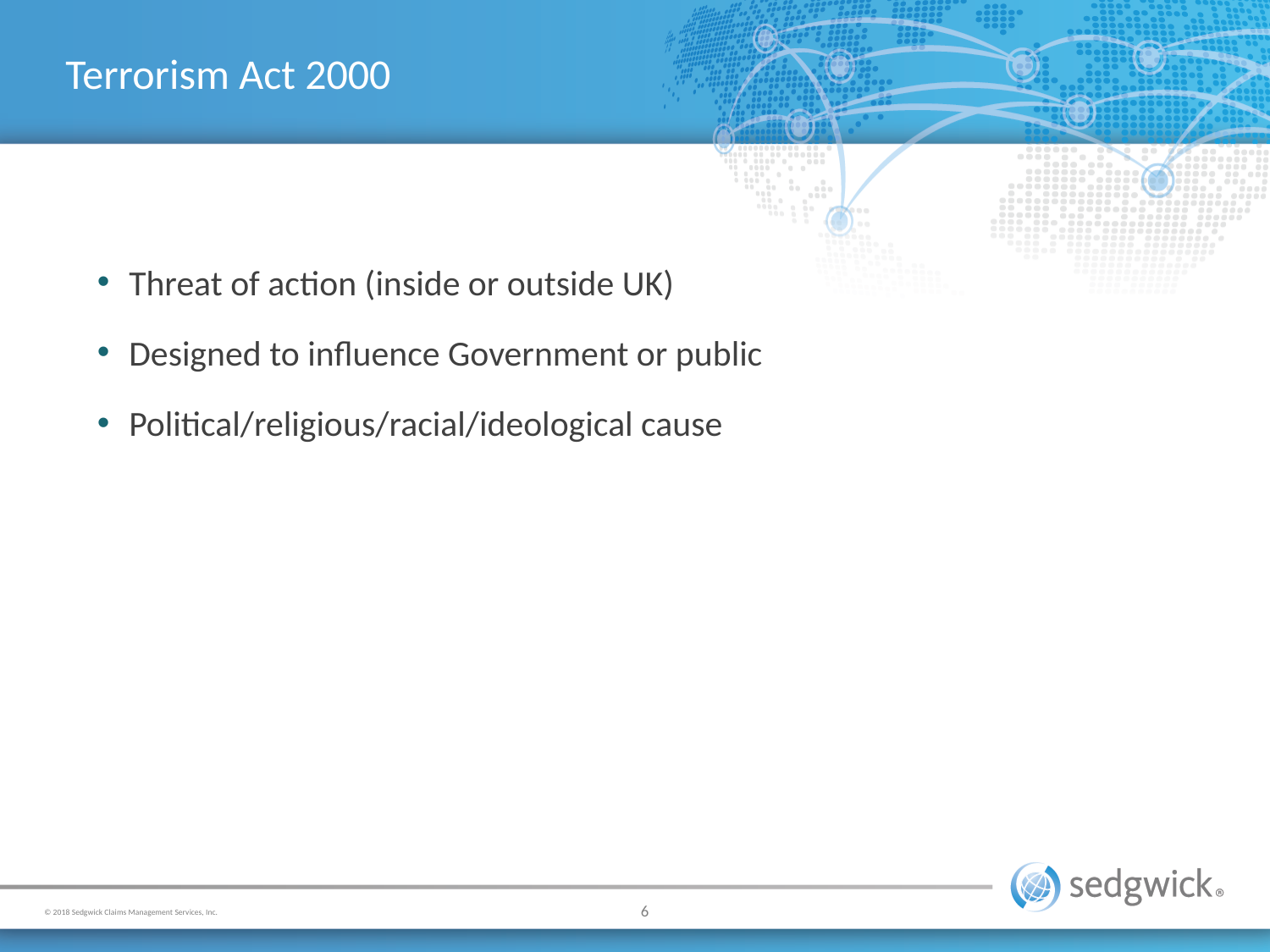

# Terrorism Act 2000
Threat of action (inside or outside UK)
Designed to influence Government or public
Political/religious/racial/ideological cause
Threat of action (in or outs